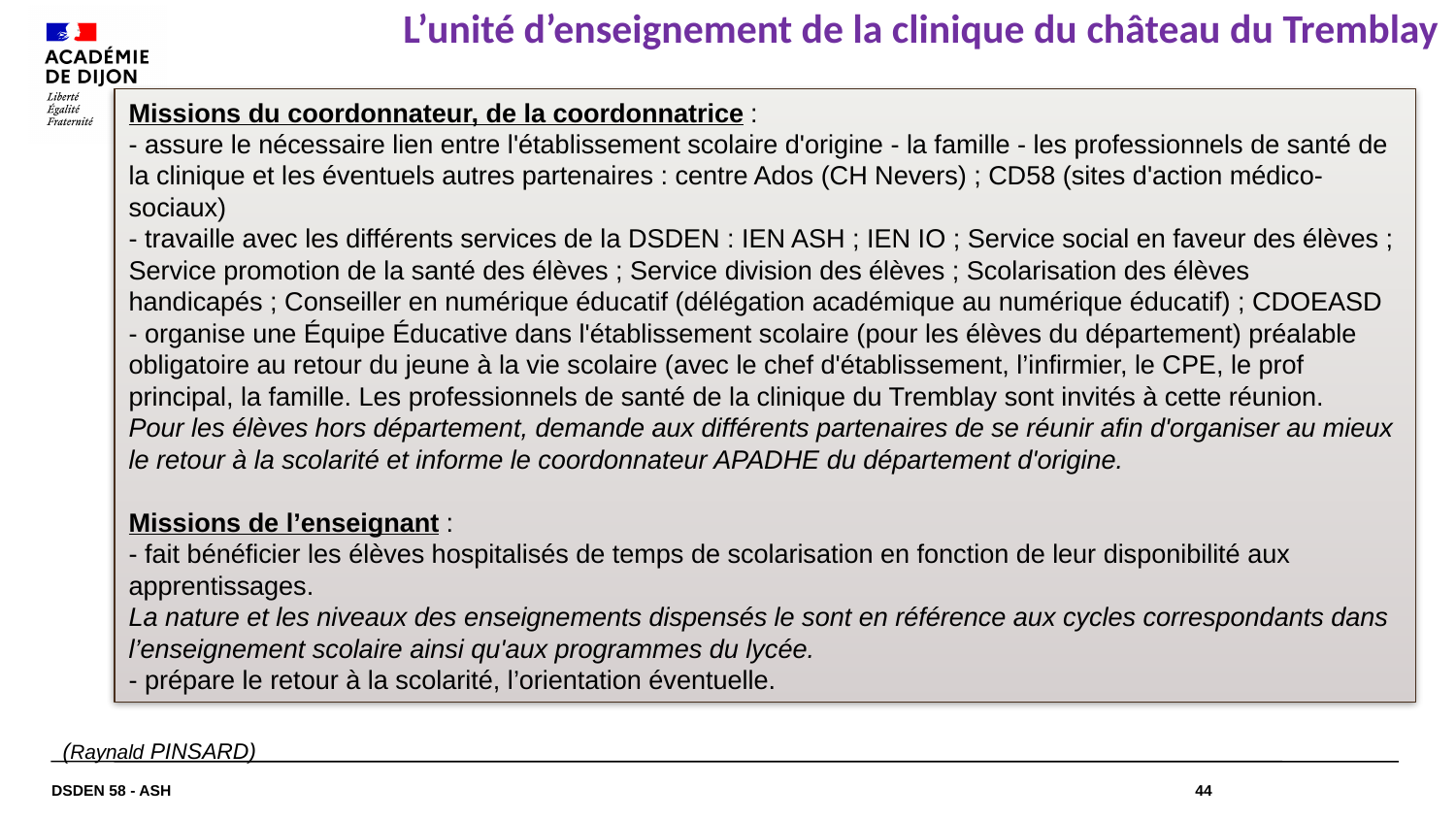

# L’unité d’enseignement de la clinique du château du Tremblay
Missions du coordonnateur, de la coordonnatrice :
- assure le nécessaire lien entre l'établissement scolaire d'origine - la famille - les professionnels de santé de la clinique et les éventuels autres partenaires : centre Ados (CH Nevers) ; CD58 (sites d'action médico-sociaux)
- travaille avec les différents services de la DSDEN : IEN ASH ; IEN IO ; Service social en faveur des élèves ; Service promotion de la santé des élèves ; Service division des élèves ; Scolarisation des élèves handicapés ; Conseiller en numérique éducatif (délégation académique au numérique éducatif) ; CDOEASD
- organise une Équipe Éducative dans l'établissement scolaire (pour les élèves du département) préalable obligatoire au retour du jeune à la vie scolaire (avec le chef d'établissement, l’infirmier, le CPE, le prof principal, la famille. Les professionnels de santé de la clinique du Tremblay sont invités à cette réunion.
Pour les élèves hors département, demande aux différents partenaires de se réunir afin d'organiser au mieux le retour à la scolarité et informe le coordonnateur APADHE du département d'origine.

Missions de l’enseignant :
- fait bénéficier les élèves hospitalisés de temps de scolarisation en fonction de leur disponibilité aux apprentissages.
La nature et les niveaux des enseignements dispensés le sont en référence aux cycles correspondants dans l’enseignement scolaire ainsi qu'aux programmes du lycée.
- prépare le retour à la scolarité, l’orientation éventuelle.
(Raynald PINSARD)
DSDEN 58 - ASH
44